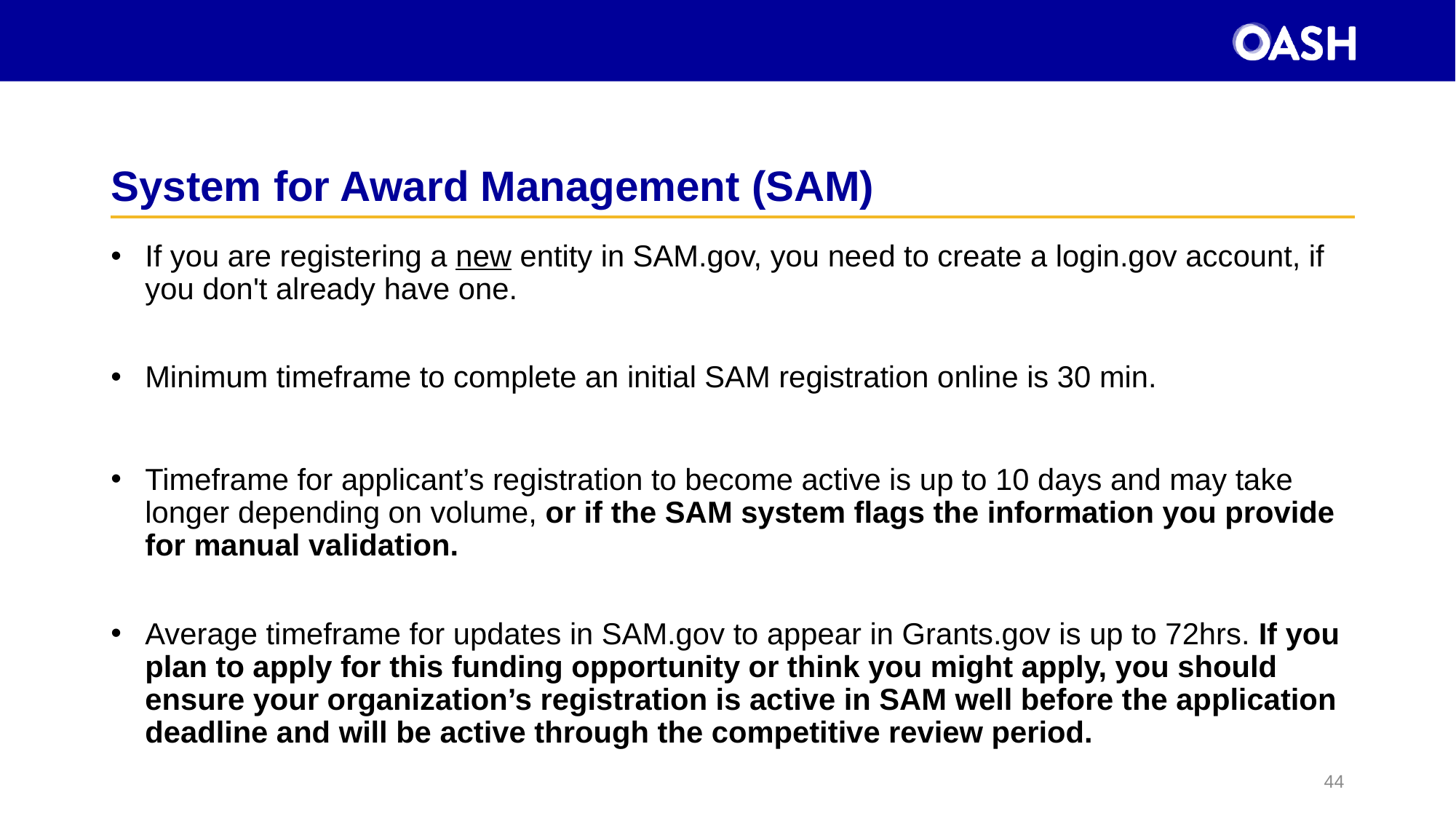

# System for Award Management (SAM)
If you are registering a new entity in SAM.gov, you need to create a login.gov account, if you don't already have one.

Minimum timeframe to complete an initial SAM registration online is 30 min.

Timeframe for applicant’s registration to become active is up to 10 days and may take longer depending on volume, or if the SAM system flags the information you provide for manual validation.

Average timeframe for updates in SAM.gov to appear in Grants.gov is up to 72hrs. If you plan to apply for this funding opportunity or think you might apply, you should ensure your organization’s registration is active in SAM well before the application deadline and will be active through the competitive review period.

44